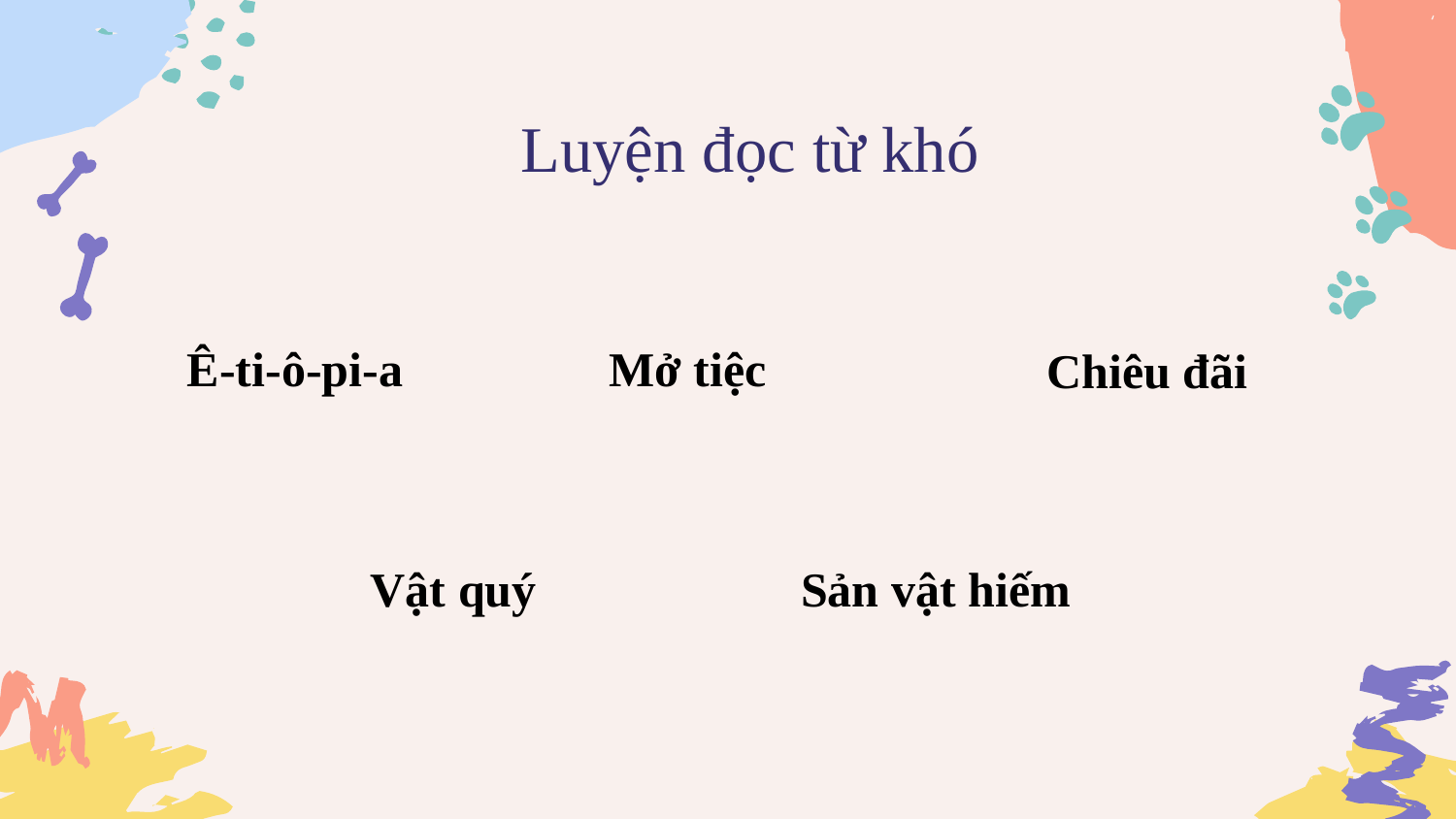

Luyện đọc từ khó
Ê-ti-ô-pi-a
# Mở tiệc
Chiêu đãi
Vật quý
Sản vật hiếm